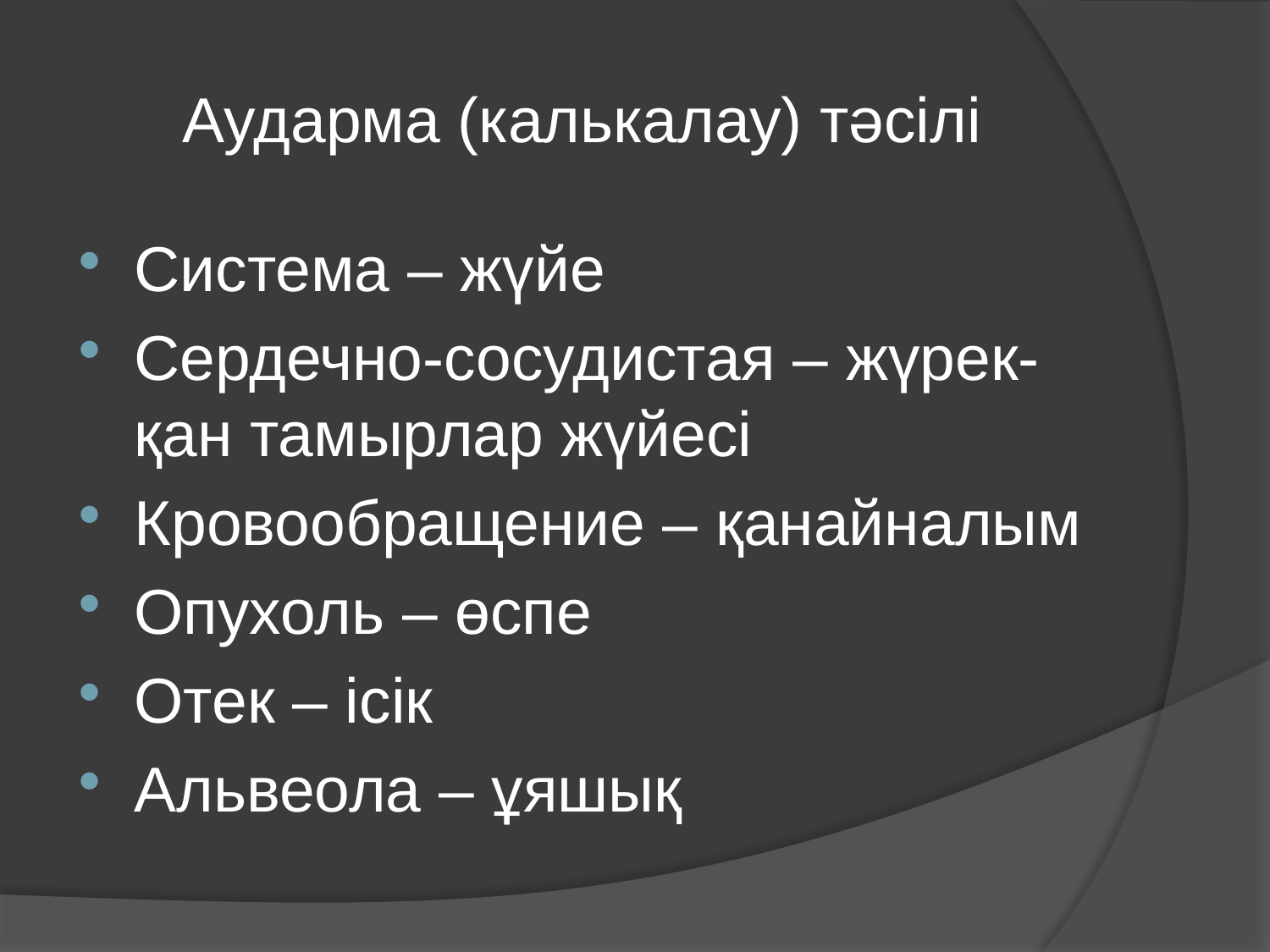

# Аударма (калькалау) тәсілі
Система – жүйе
Сердечно-сосудистая – жүрек-қан тамырлар жүйесі
Кровообращение – қанайналым
Опухоль – өспе
Отек – ісік
Альвеола – ұяшық